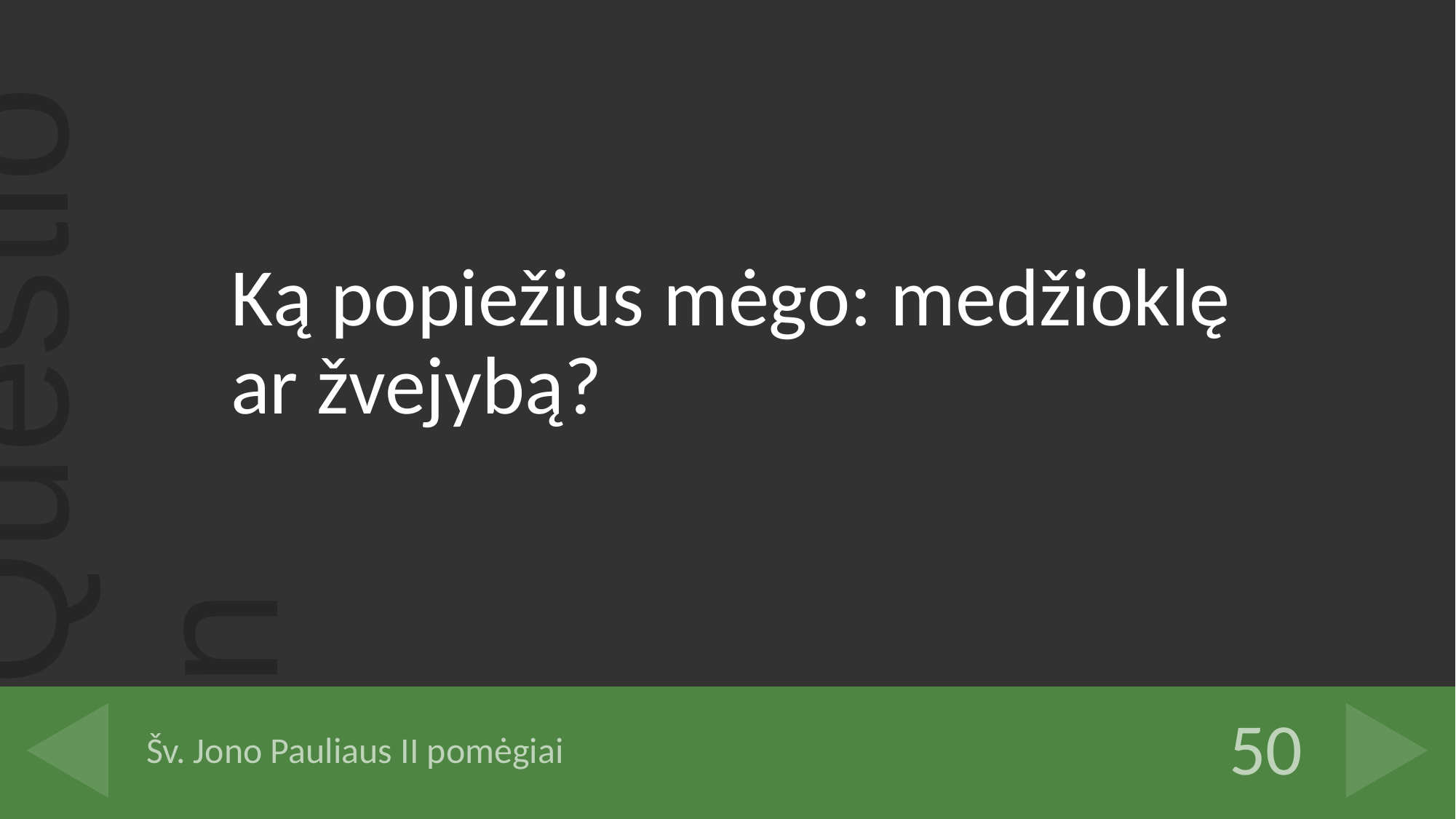

Ką popiežius mėgo: medžioklę ar žvejybą?
# Šv. Jono Pauliaus II pomėgiai
50